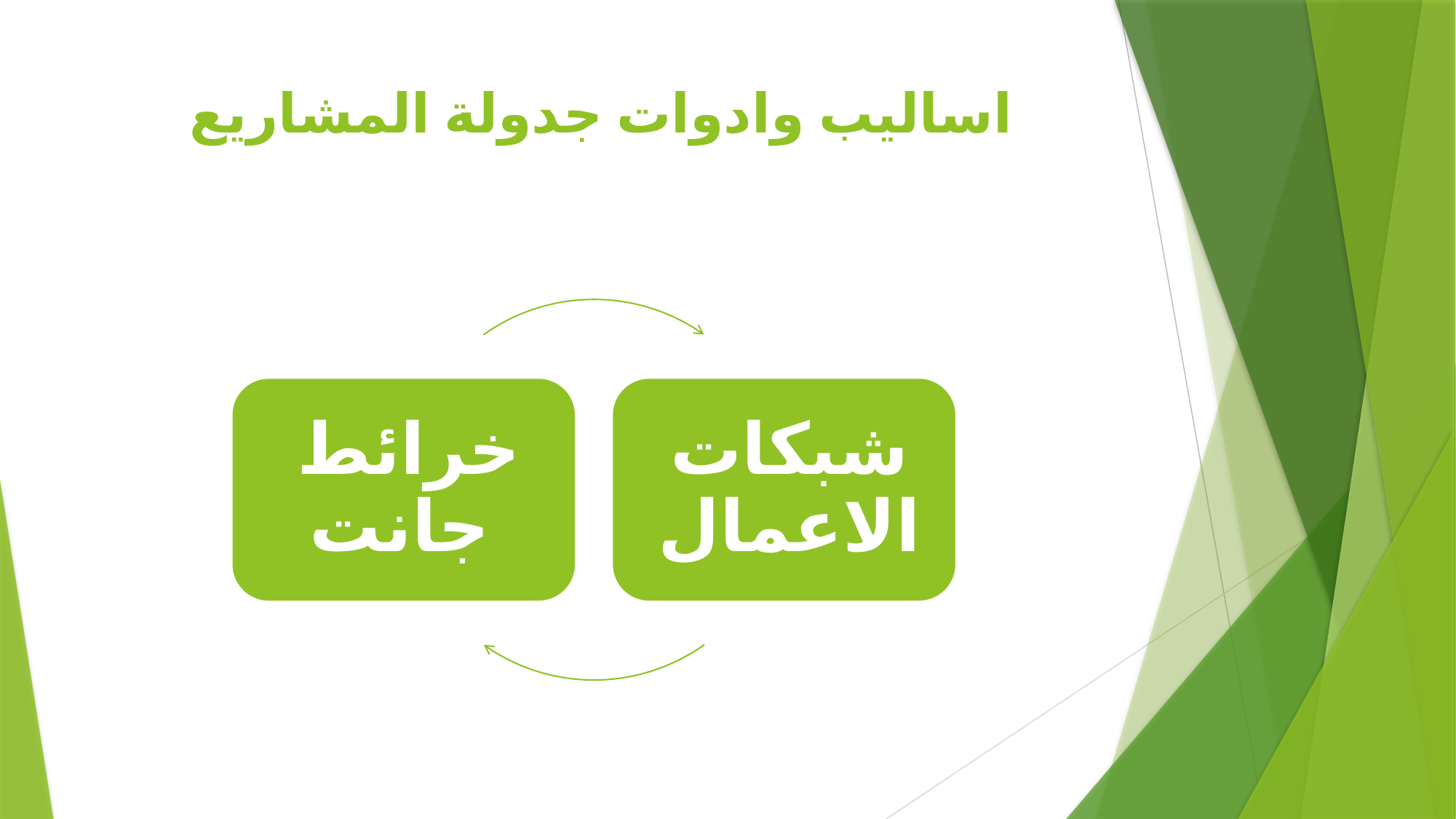

# اساليب وادوات جدولة المشاريع
خرائط جانت
شبكات الاعمال